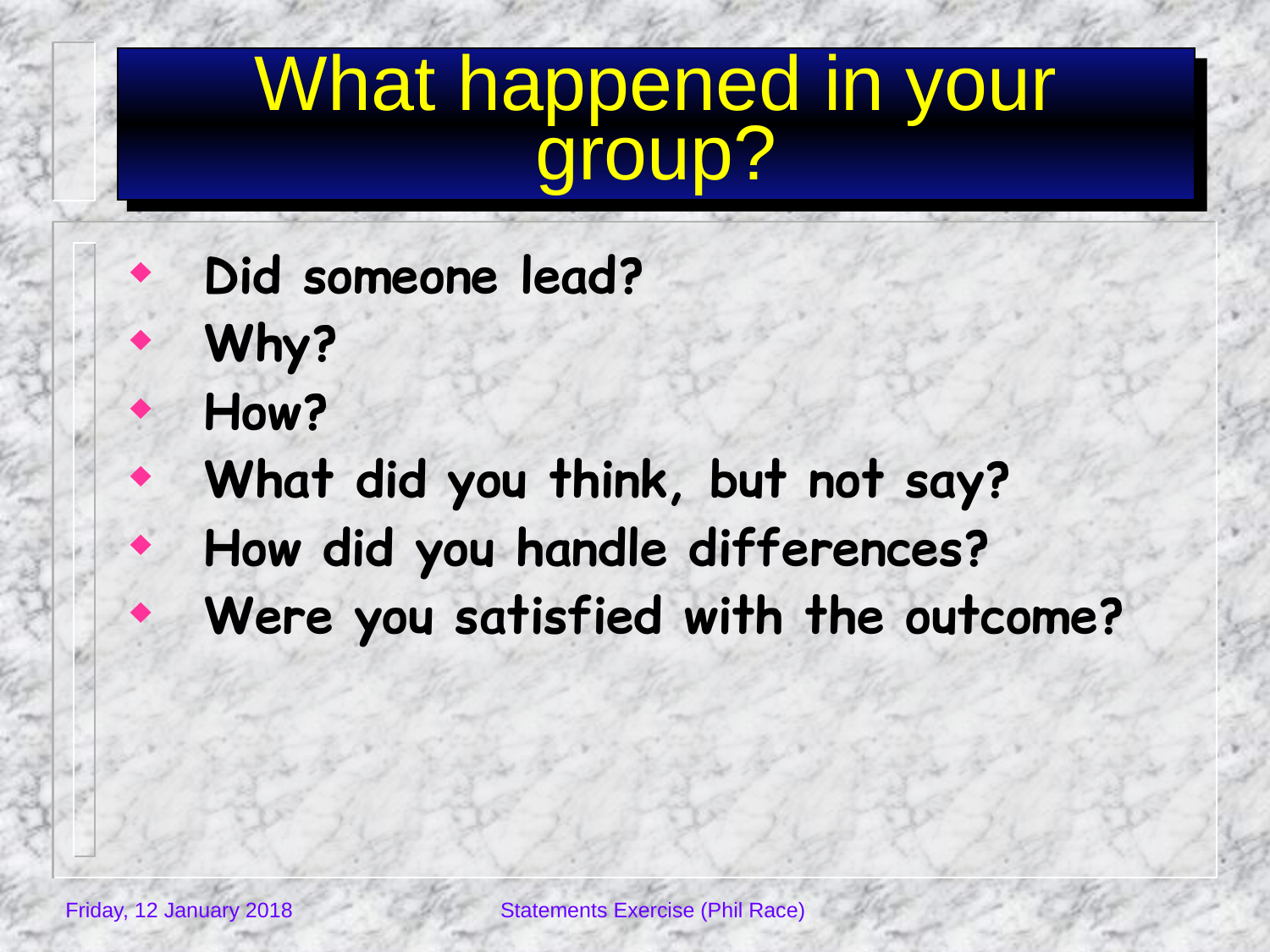

# What happened in your group?
Did someone lead?
Why?
How?
What did you think, but not say?
How did you handle differences?
Were you satisfied with the outcome?
Friday, 12 January 2018
Statements Exercise (Phil Race)